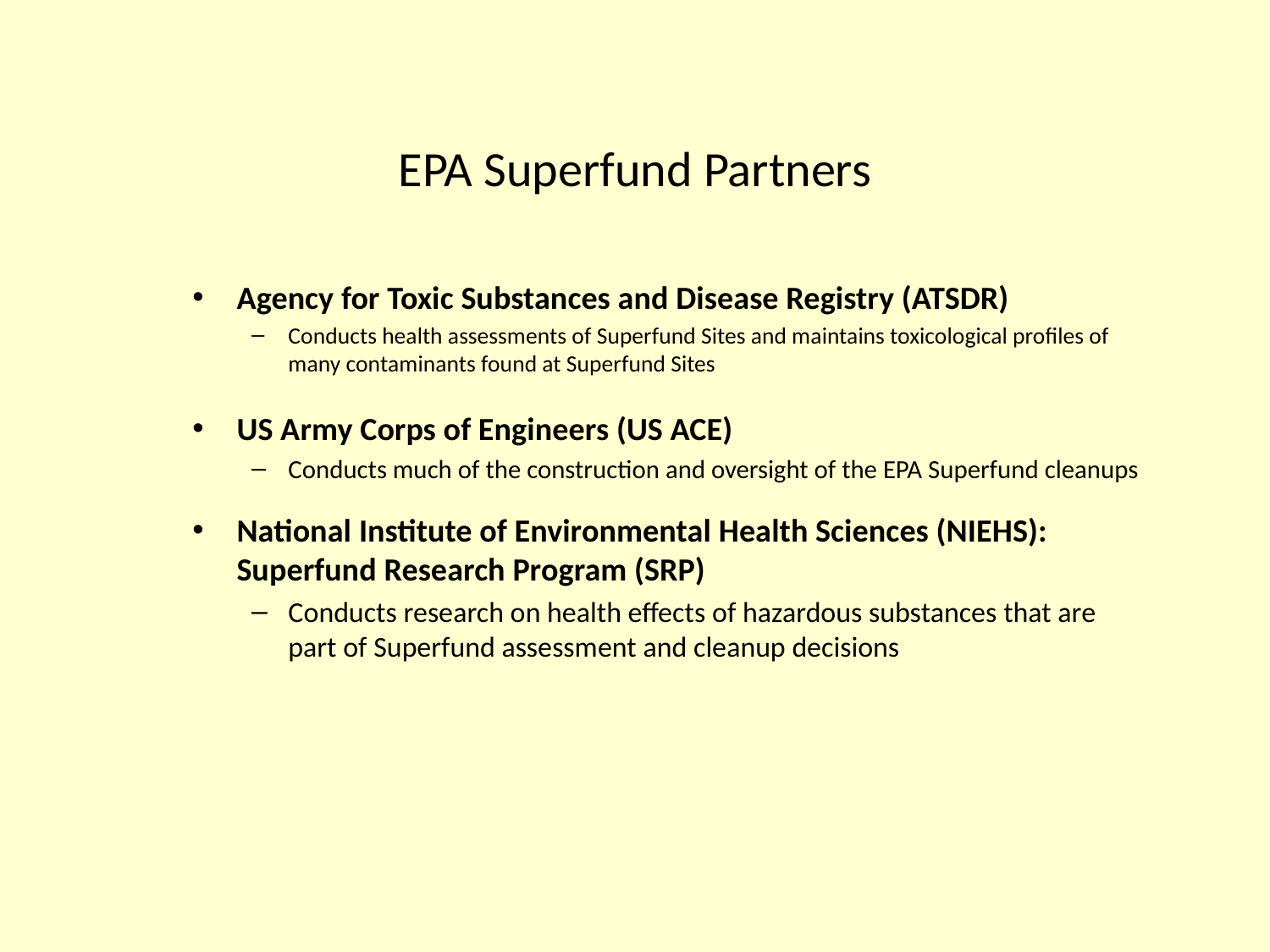

# EPA Superfund Partners
Agency for Toxic Substances and Disease Registry (ATSDR)
Conducts health assessments of Superfund Sites and maintains toxicological profiles of many contaminants found at Superfund Sites

US Army Corps of Engineers (US ACE)
Conducts much of the construction and oversight of the EPA Superfund cleanups

National Institute of Environmental Health Sciences (NIEHS):
Superfund Research Program (SRP)
Conducts research on health effects of hazardous substances that are part of Superfund assessment and cleanup decisions